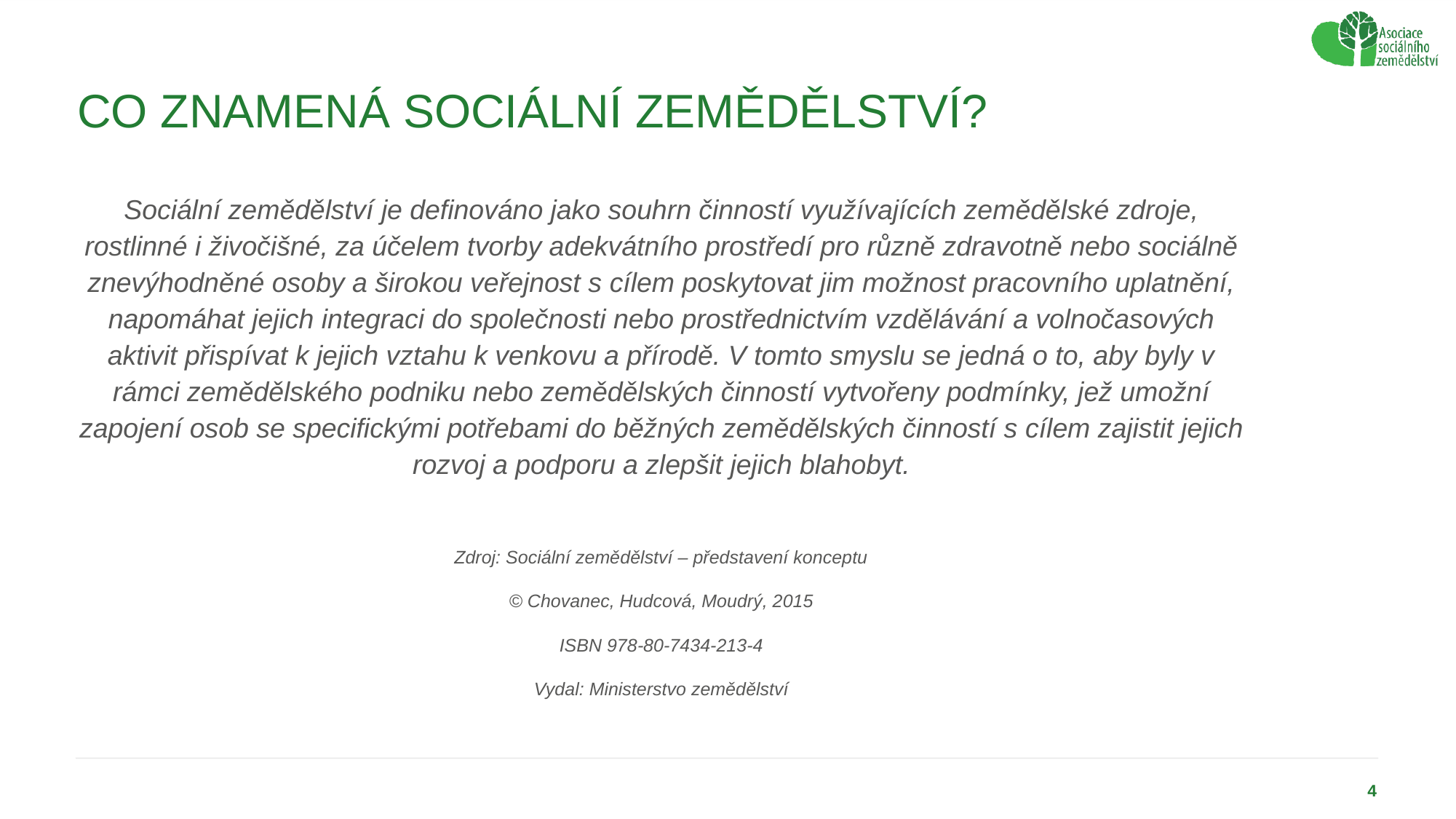

# Co znamená sociální zemědělství?
Sociální zemědělství je definováno jako souhrn činností využívajících zemědělské zdroje, rostlinné i živočišné, za účelem tvorby adekvátního prostředí pro různě zdravotně nebo sociálně znevýhodněné osoby a širokou veřejnost s cílem poskytovat jim možnost pracovního uplatnění, napomáhat jejich integraci do společnosti nebo prostřednictvím vzdělávání a volnočasových aktivit přispívat k jejich vztahu k venkovu a přírodě. V tomto smyslu se jedná o to, aby byly v rámci zemědělského podniku nebo zemědělských činností vytvořeny podmínky, jež umožní zapojení osob se specifickými potřebami do běžných zemědělských činností s cílem zajistit jejich rozvoj a podporu a zlepšit jejich blahobyt.

Zdroj: Sociální zemědělství – představení konceptu
© Chovanec, Hudcová, Moudrý, 2015
ISBN 978-80-7434-213-4
Vydal: Ministerstvo zemědělství
4